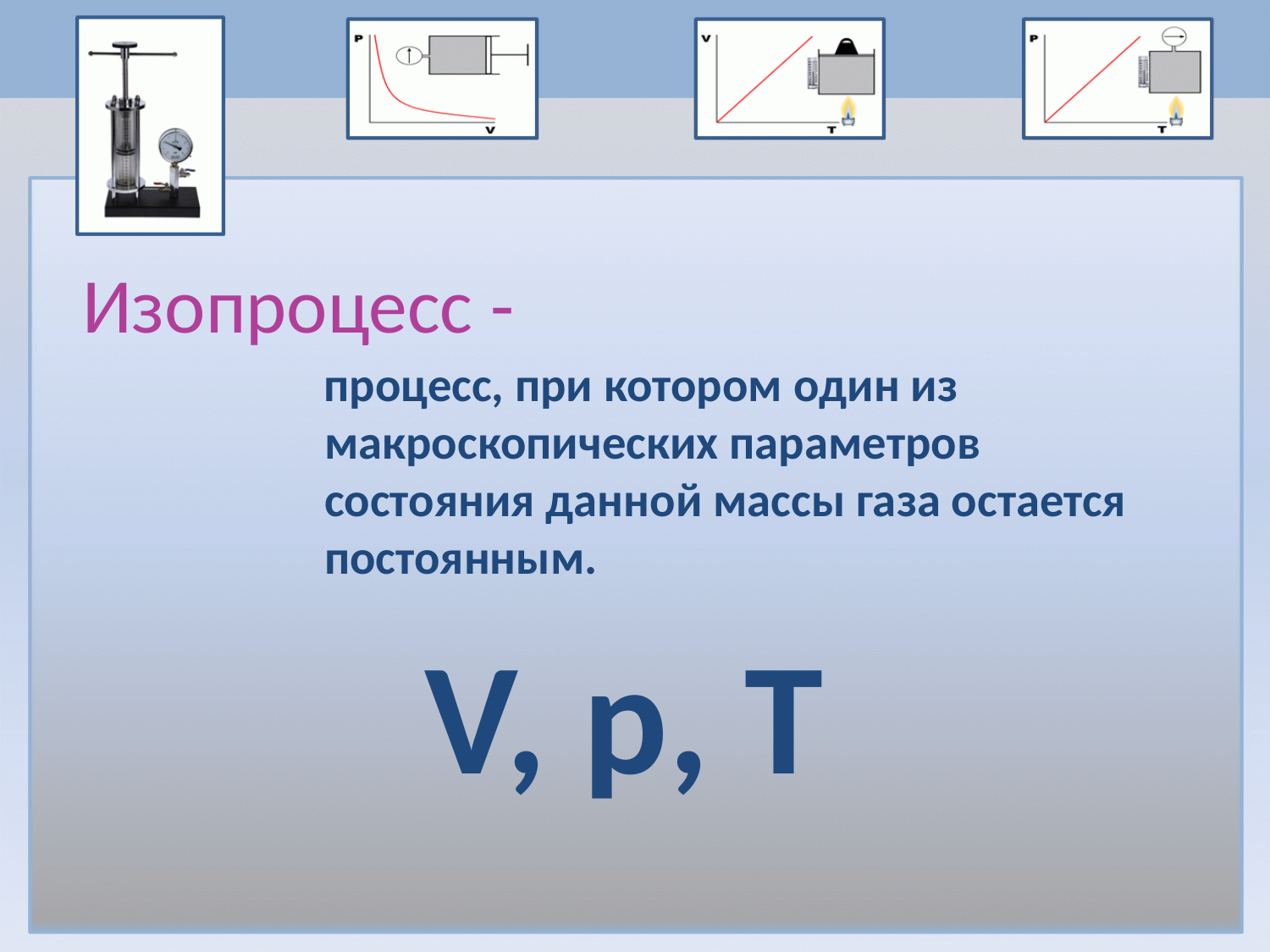

# Изопроцесс -
    процесс, при котором один из макроскопических параметров состояния данной массы газа остается постоянным.
    V, p, Т